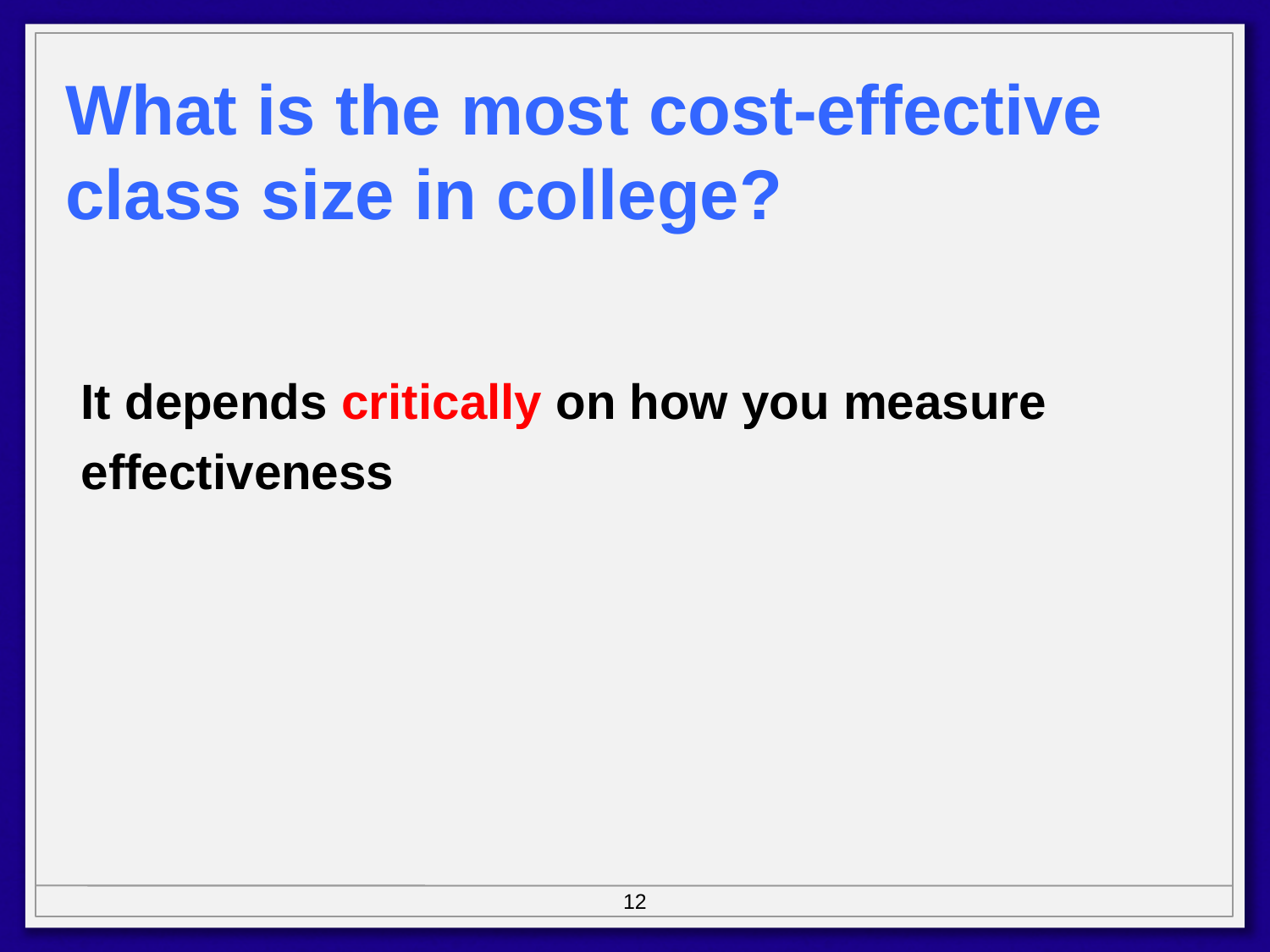

What is the most cost-effective class size in college?

It depends critically on how you measure effectiveness

12